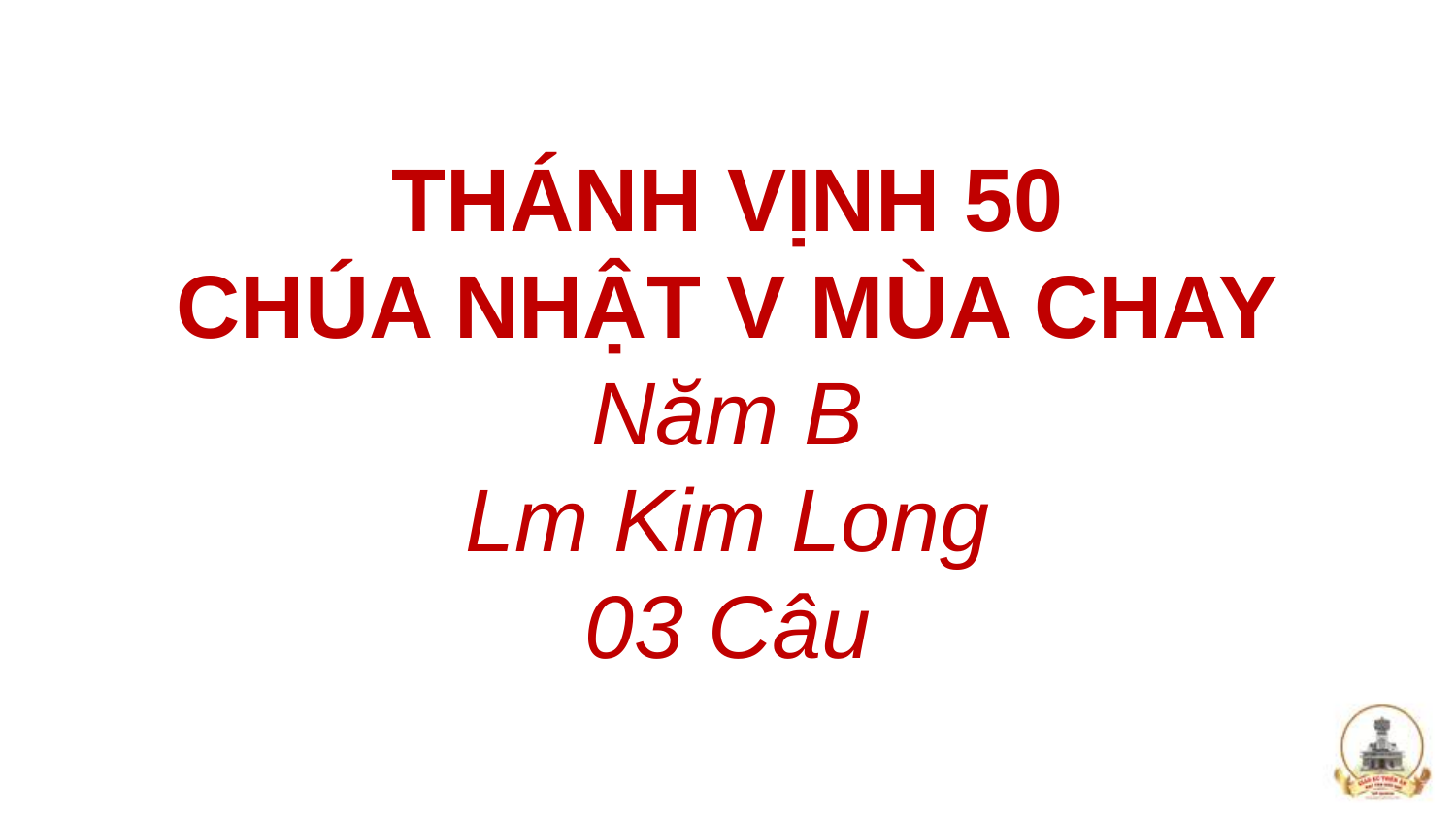

# THÁNH VỊNH 50 CHÚA NHẬT V MÙA CHAY Năm B Lm Kim Long 03 Câu